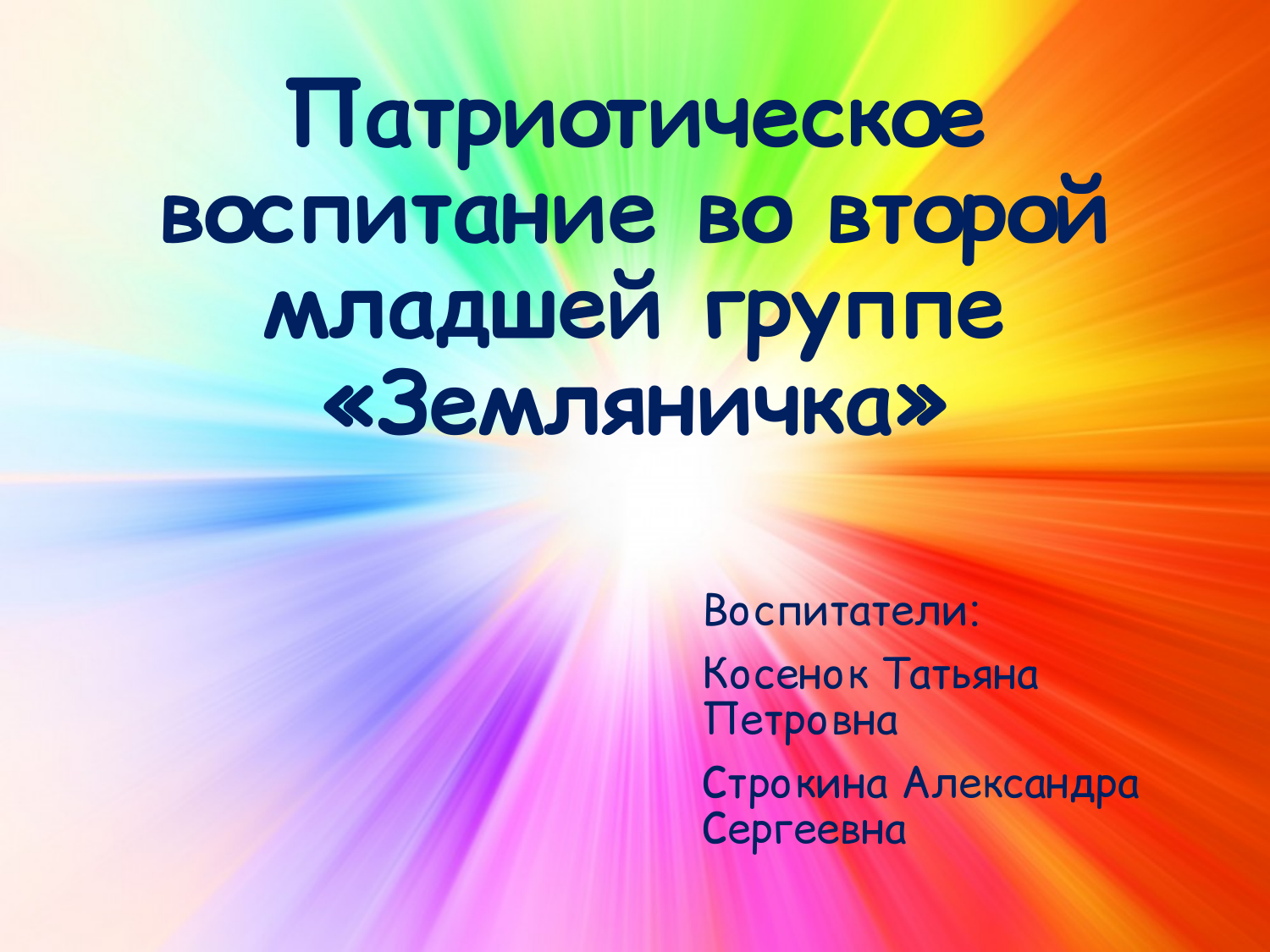

# Патриотическое воспитание во второй младшей группе «Земляничка»
Воспитатели:
Косенок Татьяна Петровна
Строкина Александра Сергеевна